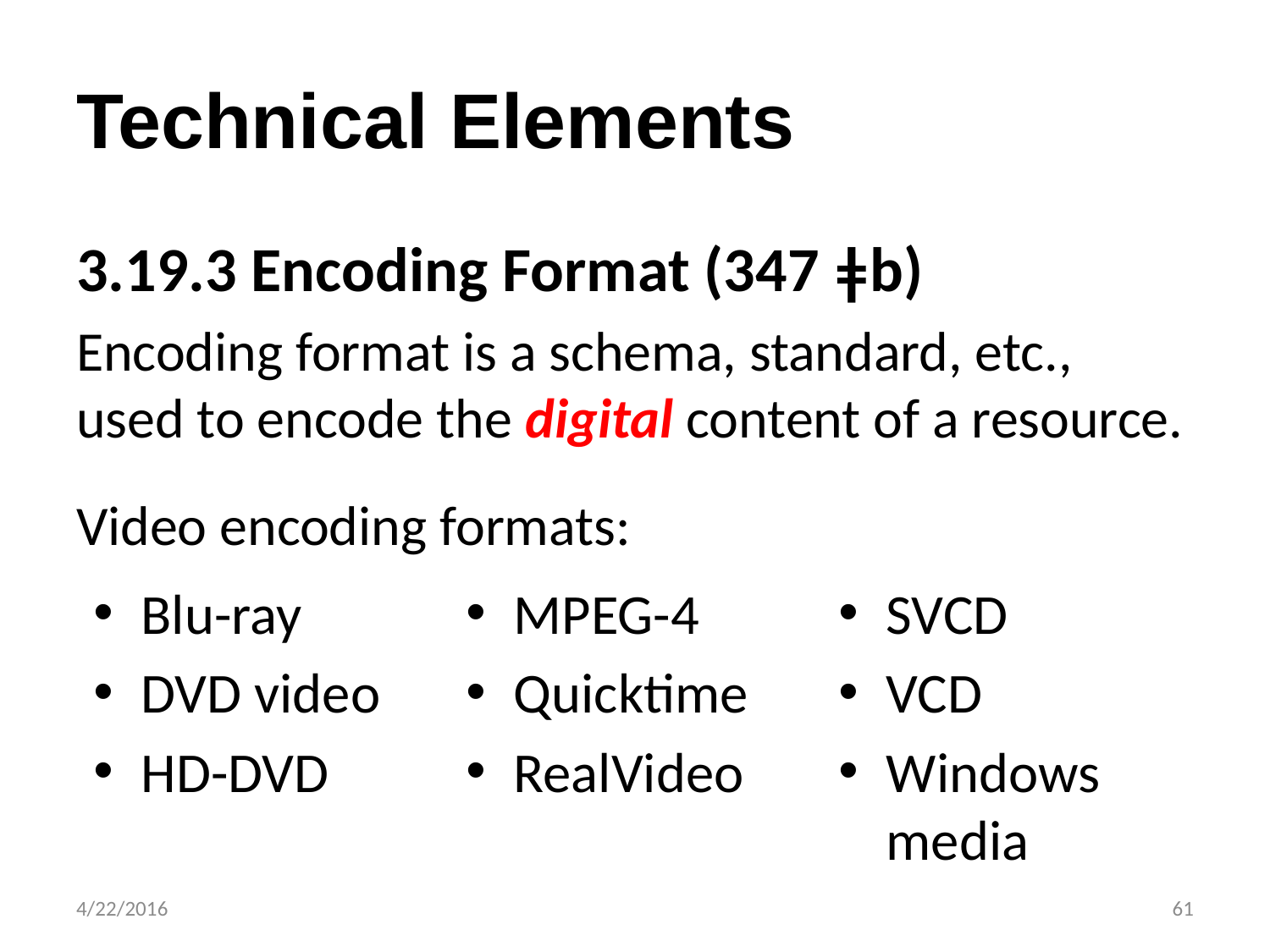

# Technical Elements
3.19.3 Encoding Format (347 ǂb)
Encoding format is a schema, standard, etc., used to encode the digital content of a resource.

Video encoding formats:

Blu-ray
DVD video
HD-DVD

MPEG-4
Quicktime
RealVideo

SVCD
VCD
Windows media

61
4/22/2016